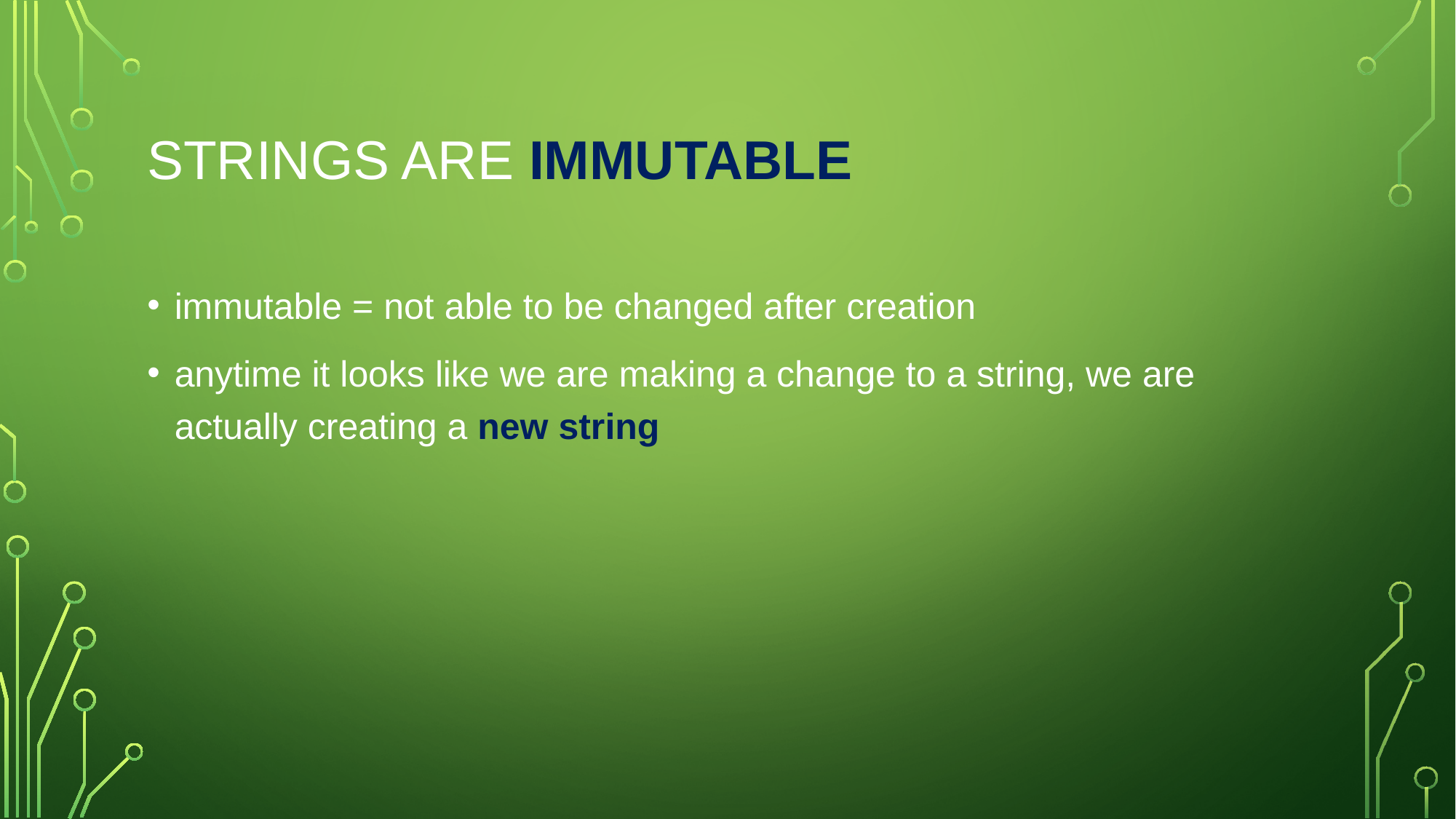

# STRINGS ARE IMMUTABLE
immutable = not able to be changed after creation
anytime it looks like we are making a change to a string, we are actually creating a new string